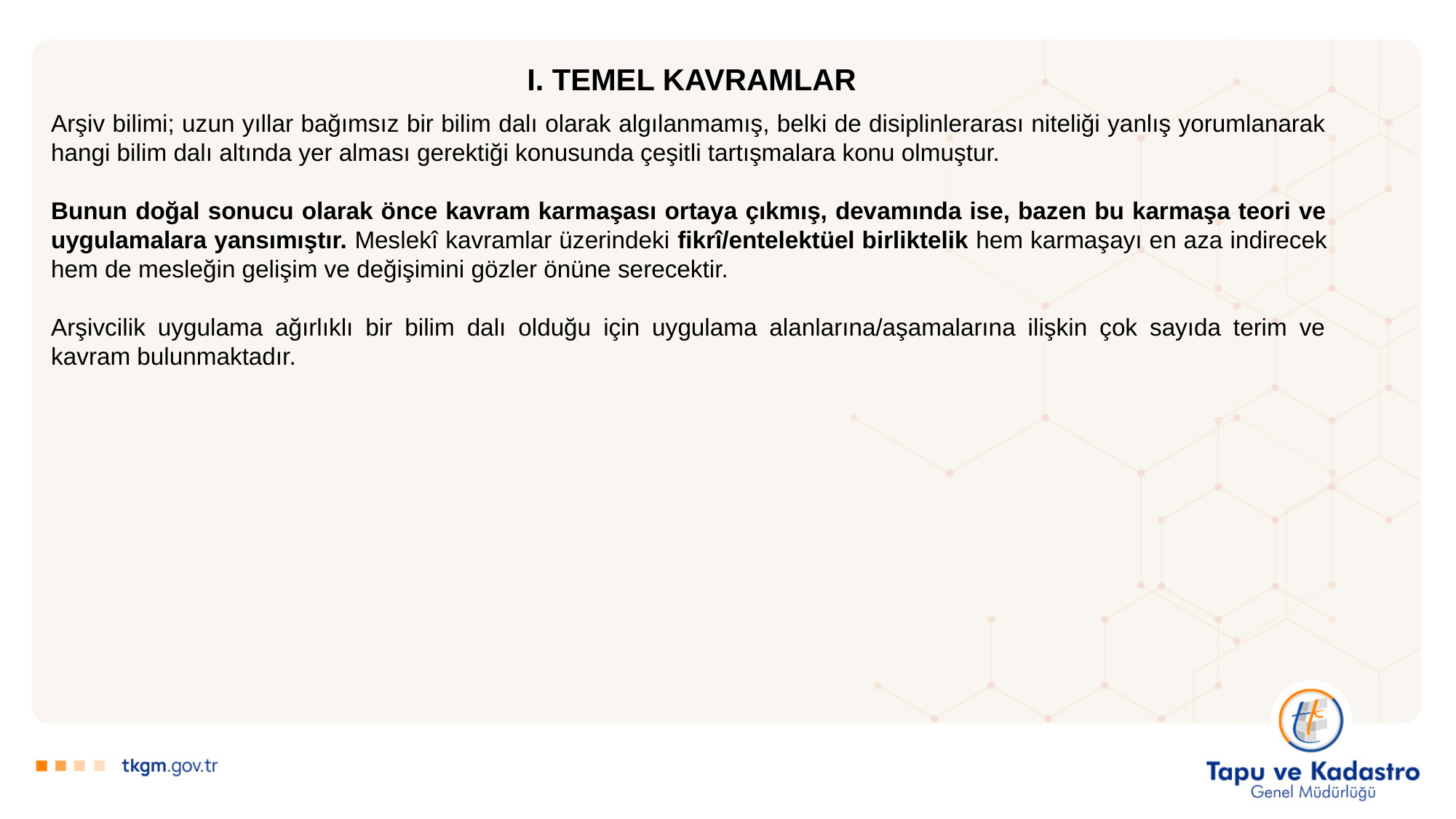

I. TEMEL KAVRAMLAR
Arşiv bilimi; uzun yıllar bağımsız bir bilim dalı olarak algılanmamış, belki de disiplinlerarası niteliği yanlış yorumlanarak hangi bilim dalı altında yer alması gerektiği konusunda çeşitli tartışmalara konu olmuştur.

Bunun doğal sonucu olarak önce kavram karmaşası ortaya çıkmış, devamında ise, bazen bu karmaşa teori ve uygulamalara yansımıştır. Meslekî kavramlar üzerindeki fikrî/entelektüel birliktelik hem karmaşayı en aza indirecek hem de mesleğin gelişim ve değişimini gözler önüne serecektir.

Arşivcilik uygulama ağırlıklı bir bilim dalı olduğu için uygulama alanlarına/aşamalarına ilişkin çok sayıda terim ve kavram bulunmaktadır.